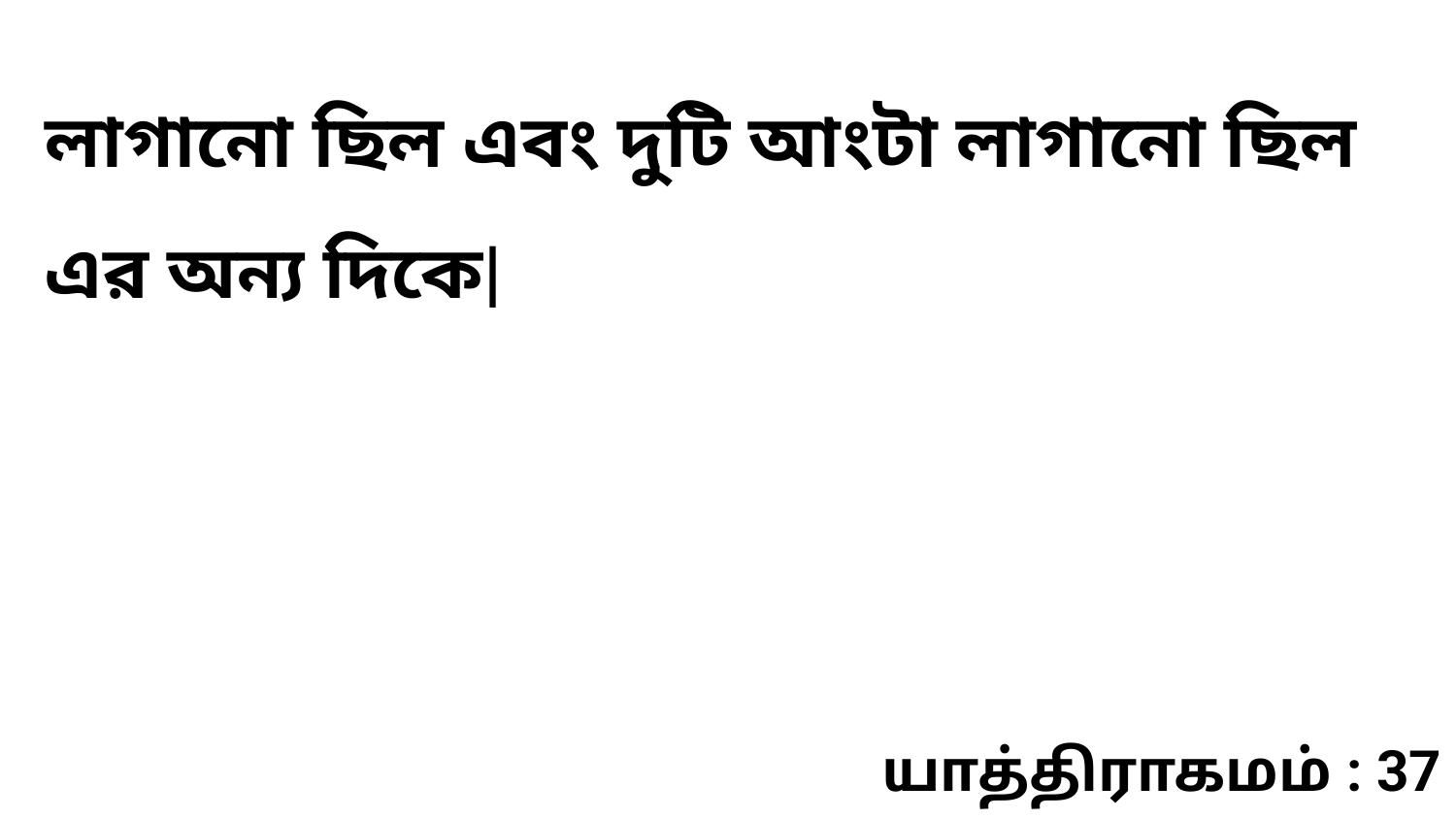

লাগানো ছিল এবং দুটি আংটা লাগানো ছিল এর অন্য দিকে|
யாத்திராகமம் : 37